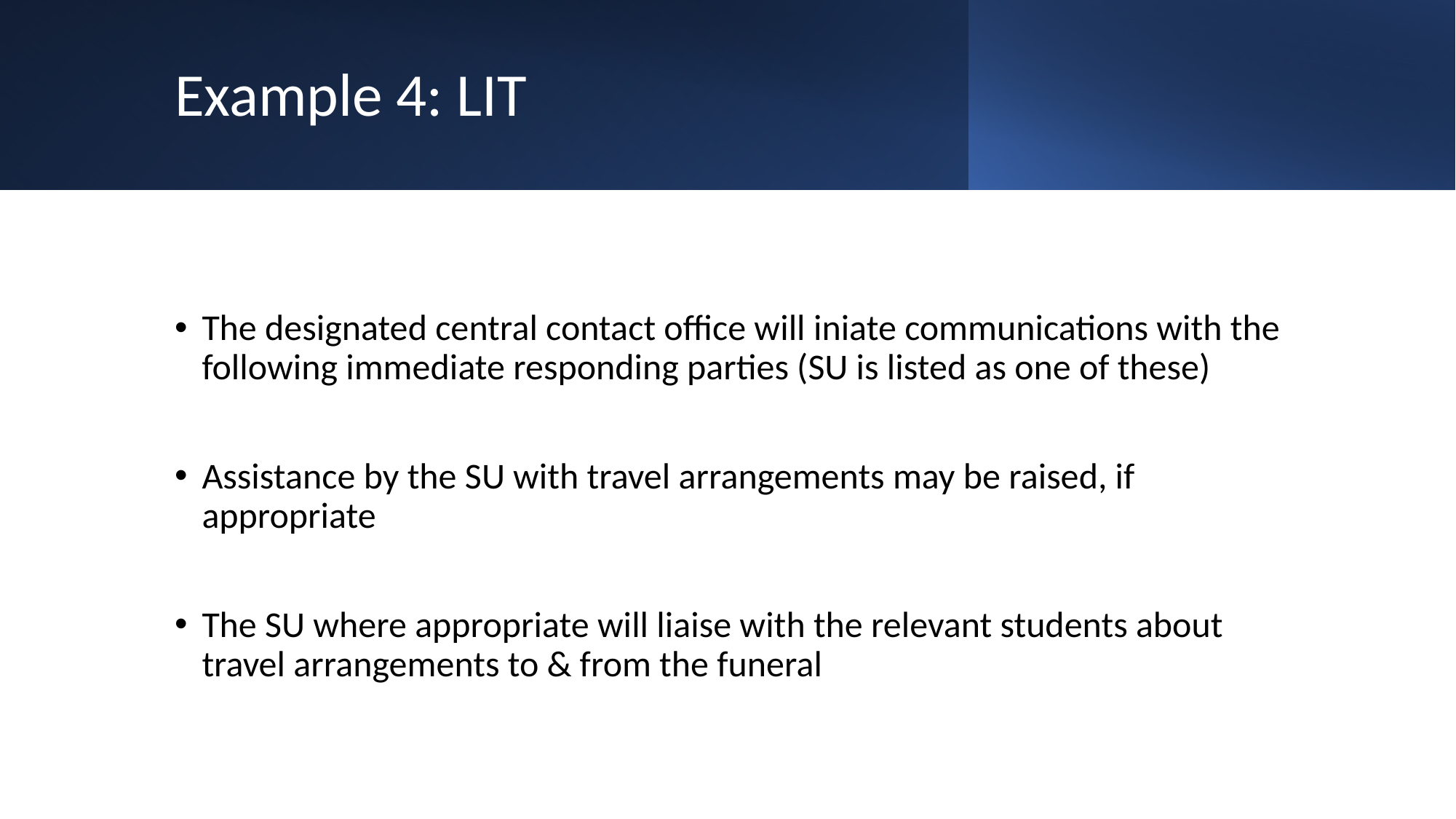

# Example 4: LIT
The designated central contact office will iniate communications with the following immediate responding parties (SU is listed as one of these)

Assistance by the SU with travel arrangements may be raised, if appropriate

The SU where appropriate will liaise with the relevant students about travel arrangements to & from the funeral